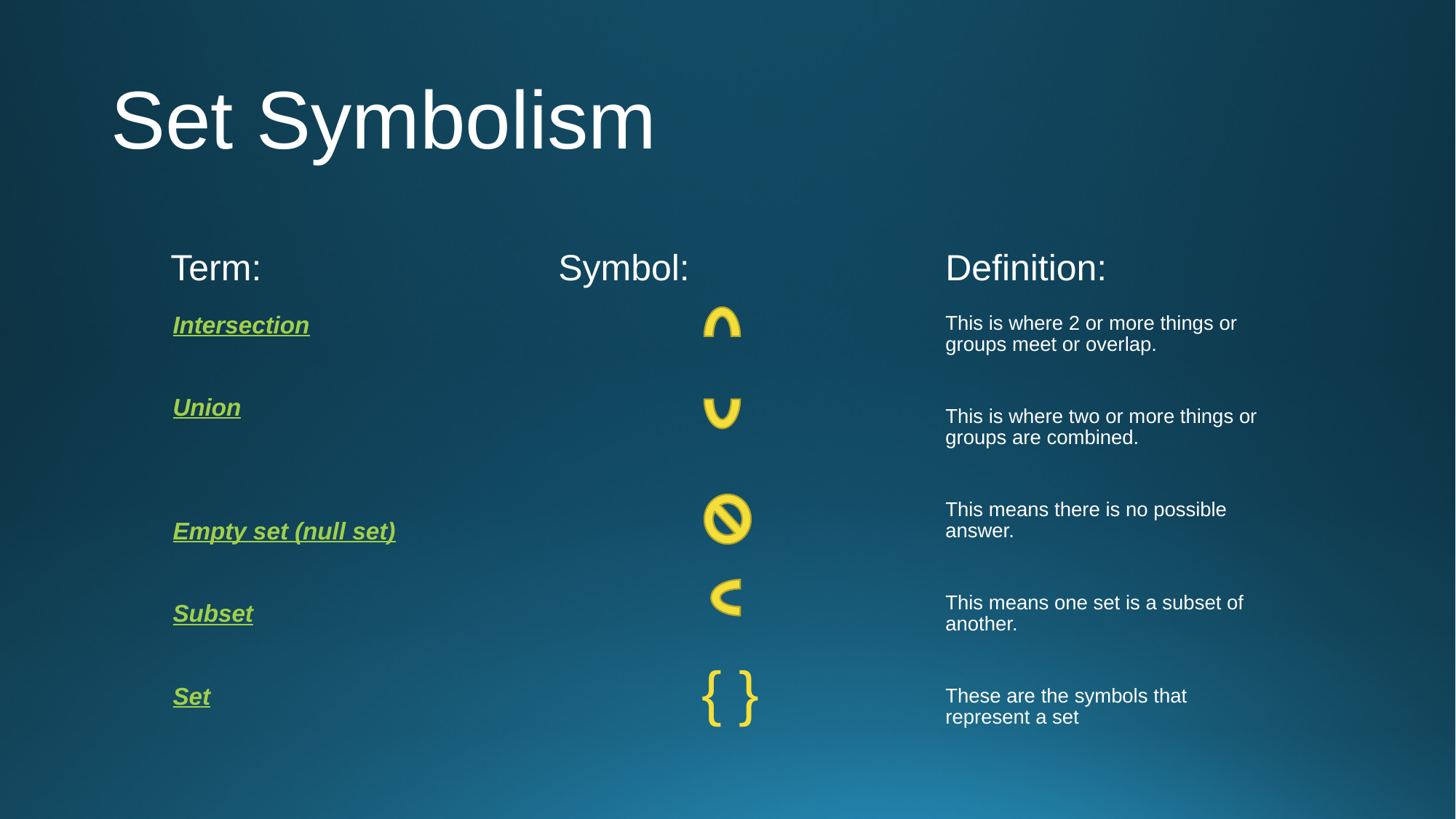

# Set Symbolism
Term:
Symbol:
Definition:
Intersection

Union

Empty set (null set)

Subset

Set

 { }

This is where 2 or more things or groups meet or overlap.

This is where two or more things or groups are combined.

This means there is no possible answer.

This means one set is a subset of another.

These are the symbols that represent a set